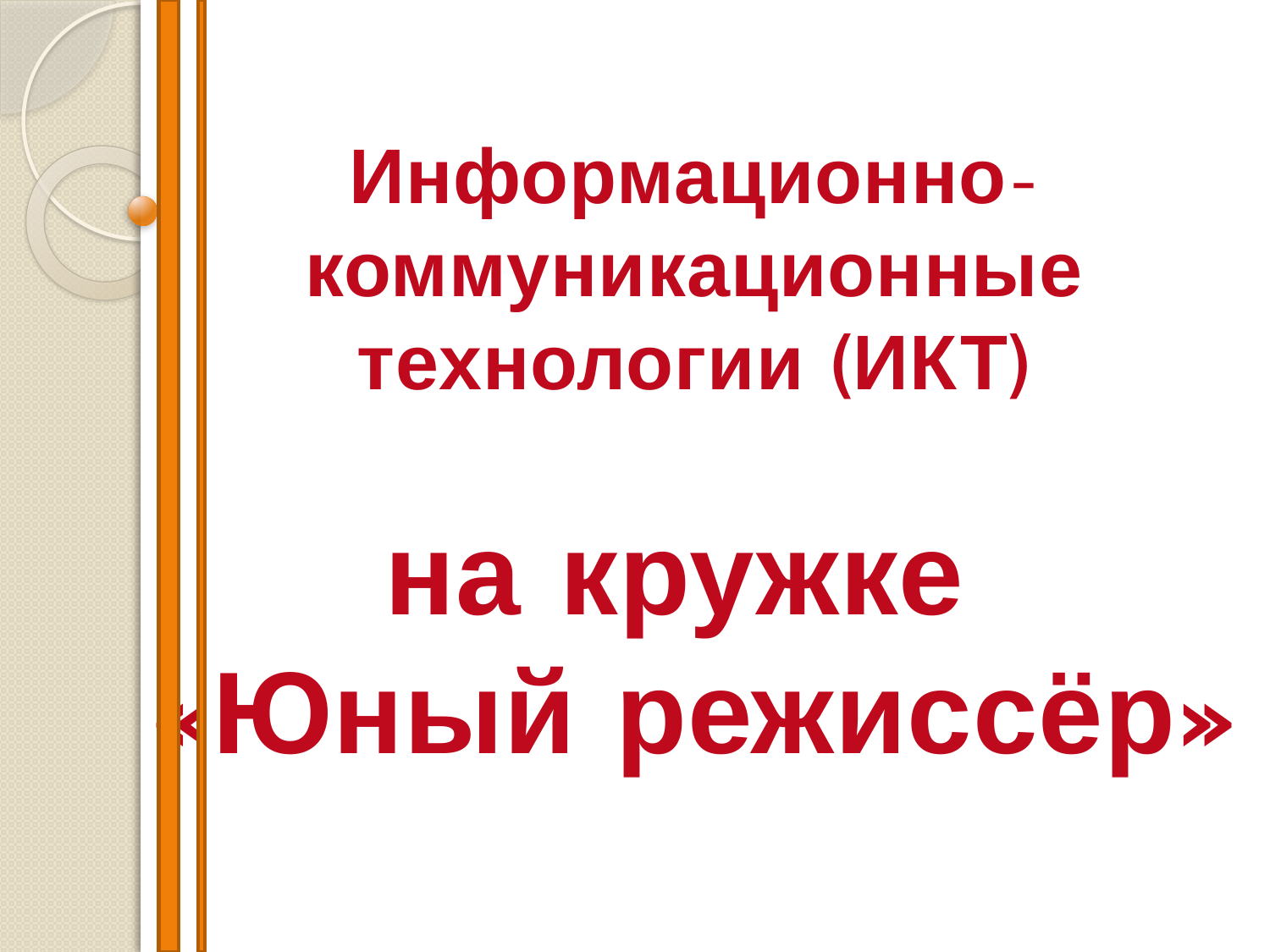

# Информационно-коммуникационные технологии (ИКТ) на кружке «Юный режиссёр»